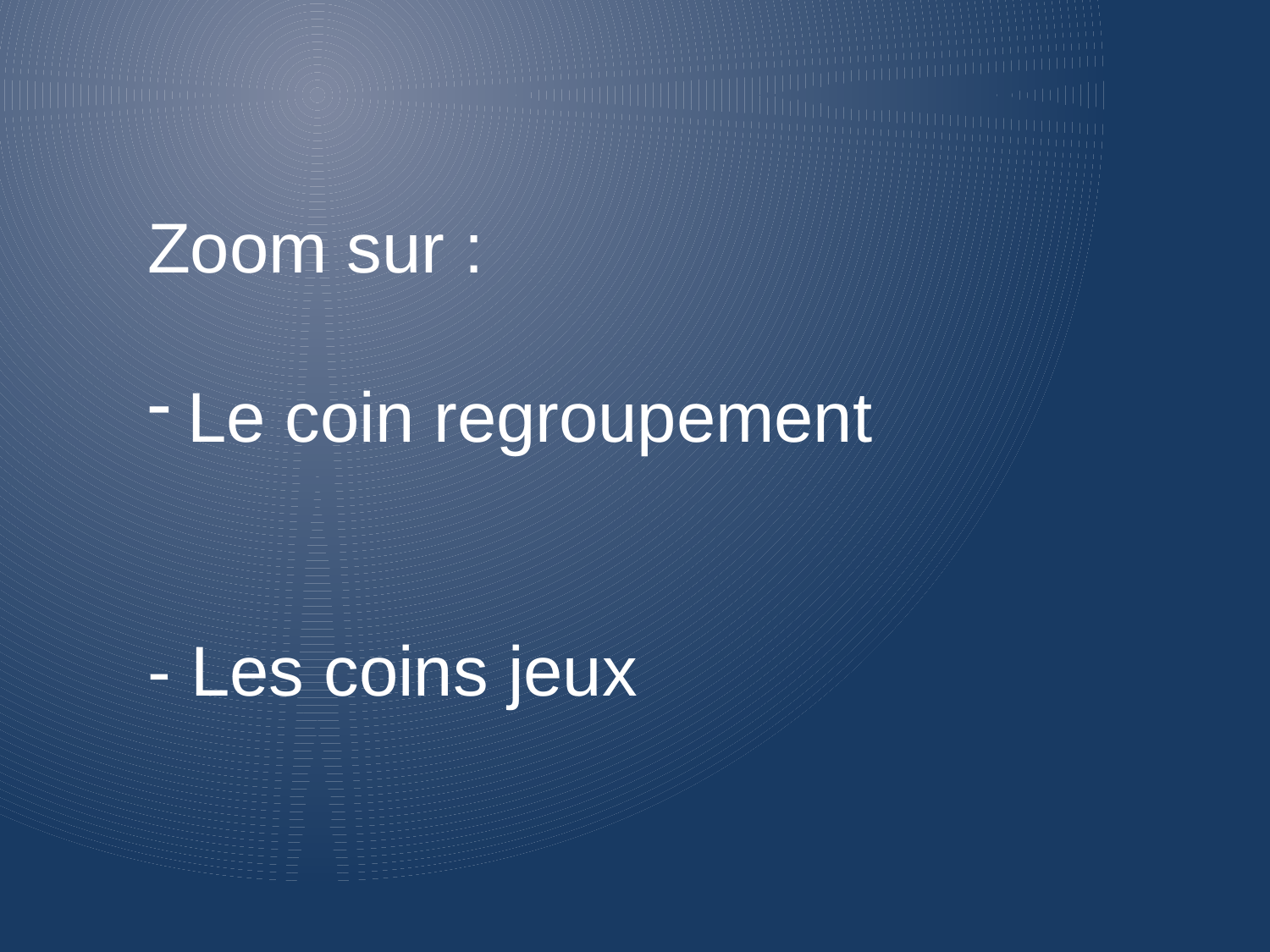

Zoom sur :

Le coin regroupement

- Les coins jeux